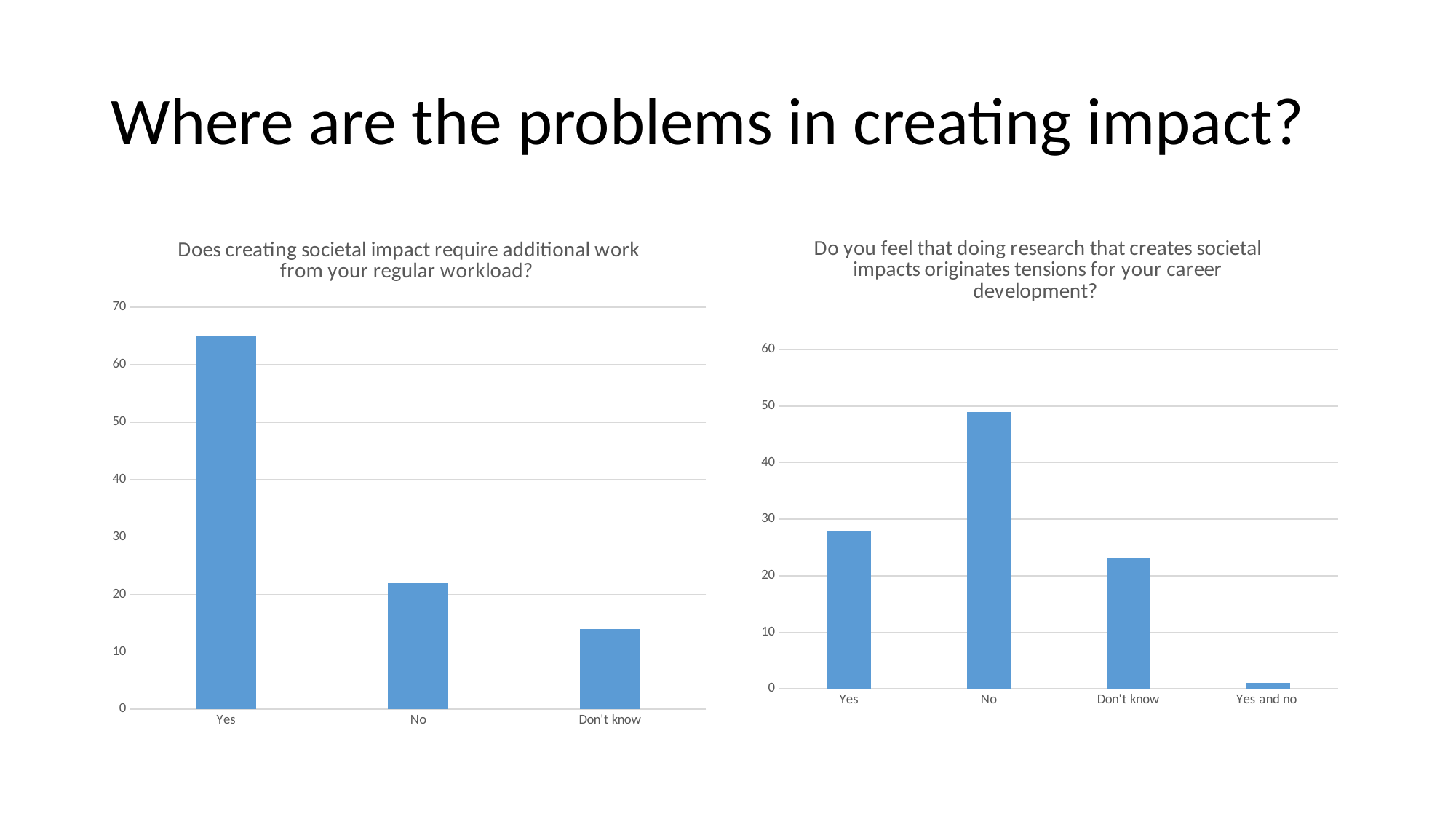

# Where are the problems in creating impact?

### Chart: Does creating societal impact require additional work from your regular workload?

| Category |  |
|---|---|
| Yes | 65.0 |
| No | 22.0 |
| Don't know | 14.0 |

### Chart: Do you feel that doing research that creates societal impacts originates tensions for your career development?

| Category |  |
|---|---|
| Yes | 28.0 |
| No | 49.0 |
| Don't know | 23.0 |
| Yes and no  | 1.0 |